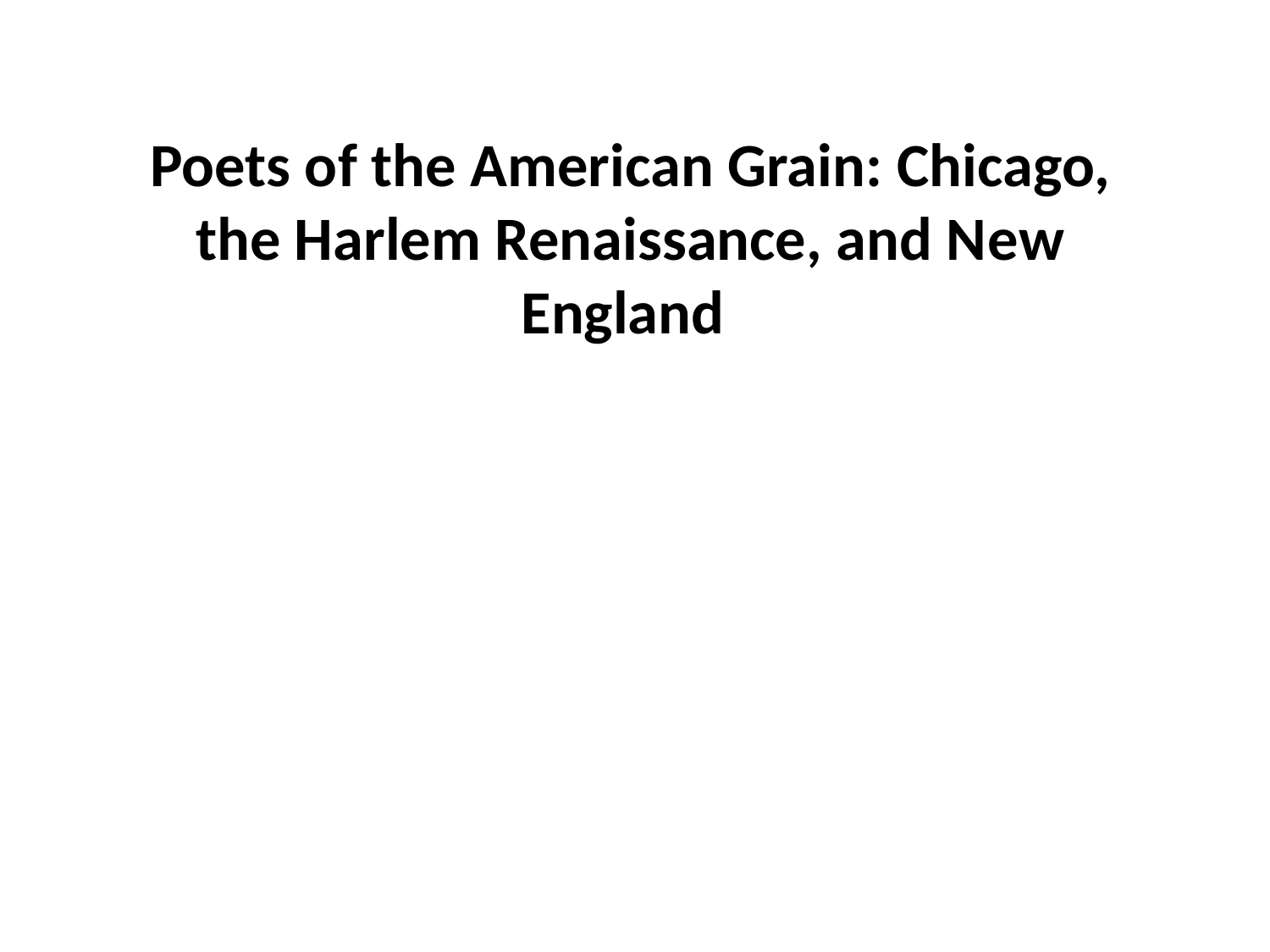

# Poets of the American Grain: Chicago, the Harlem Renaissance, and New England